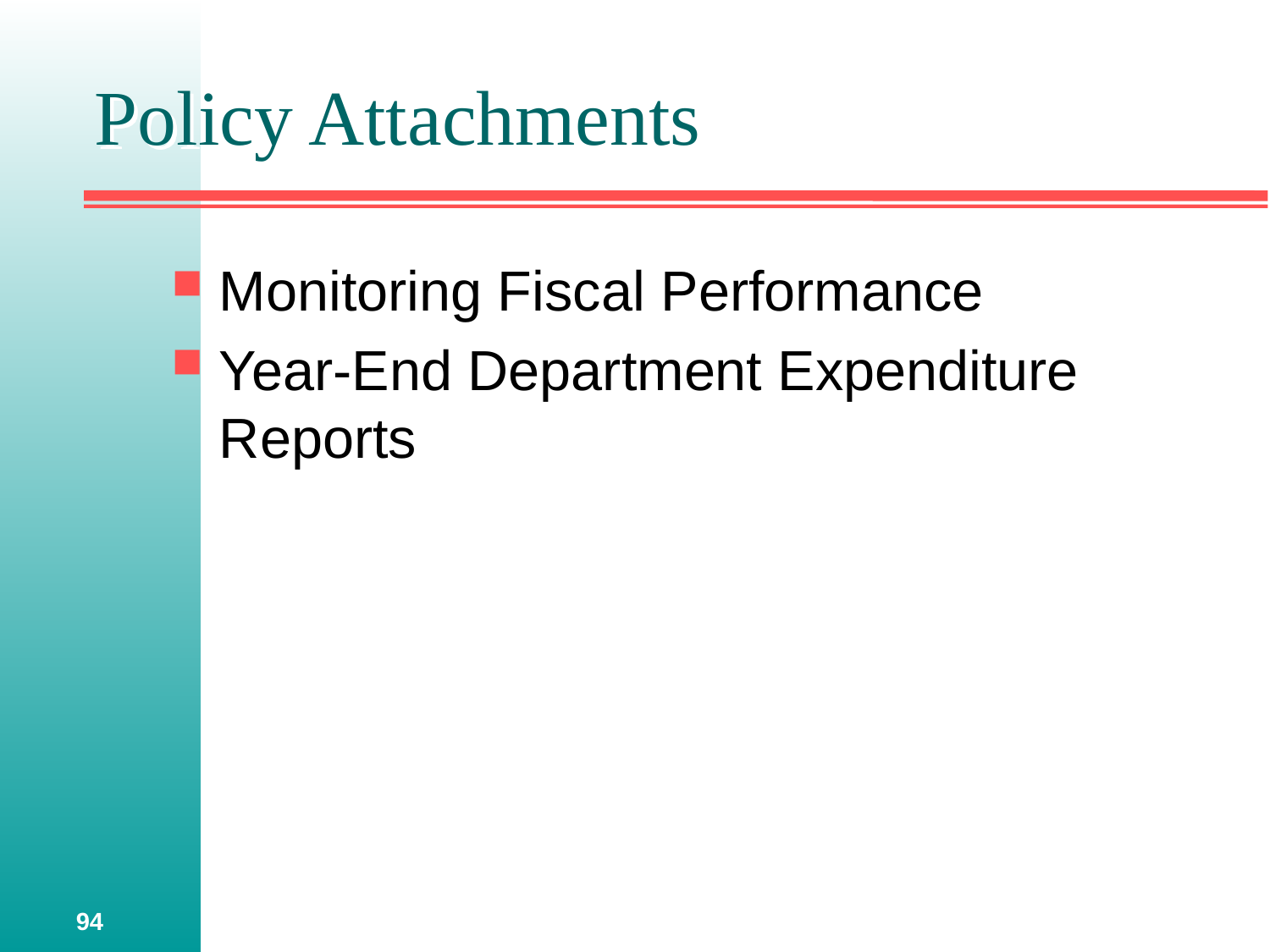

# Policy Attachments
Monitoring Fiscal Performance
Year-End Department Expenditure Reports
94